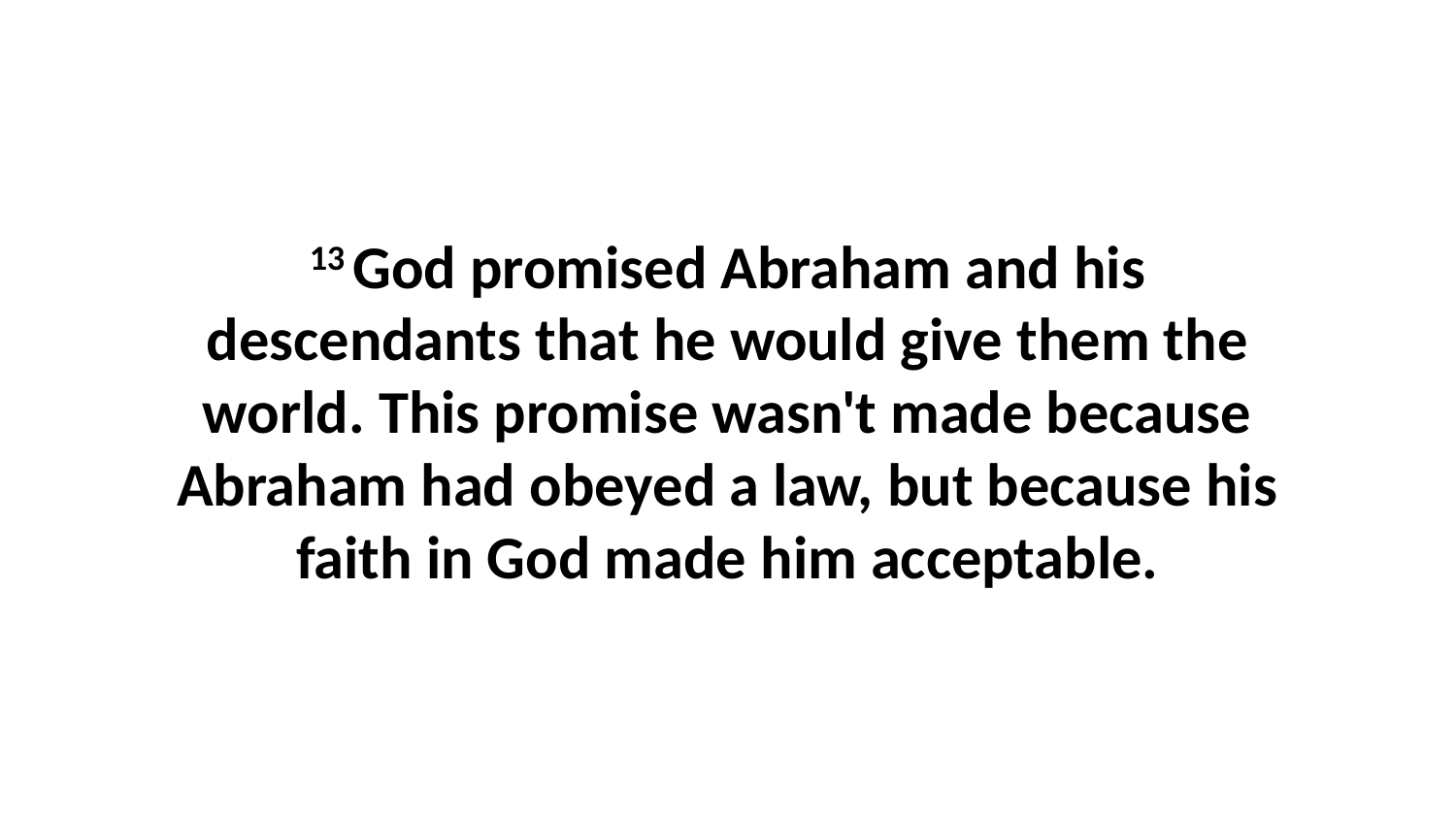

13 God promised Abraham and his descendants that he would give them the world. This promise wasn't made because Abraham had obeyed a law, but because his faith in God made him acceptable.